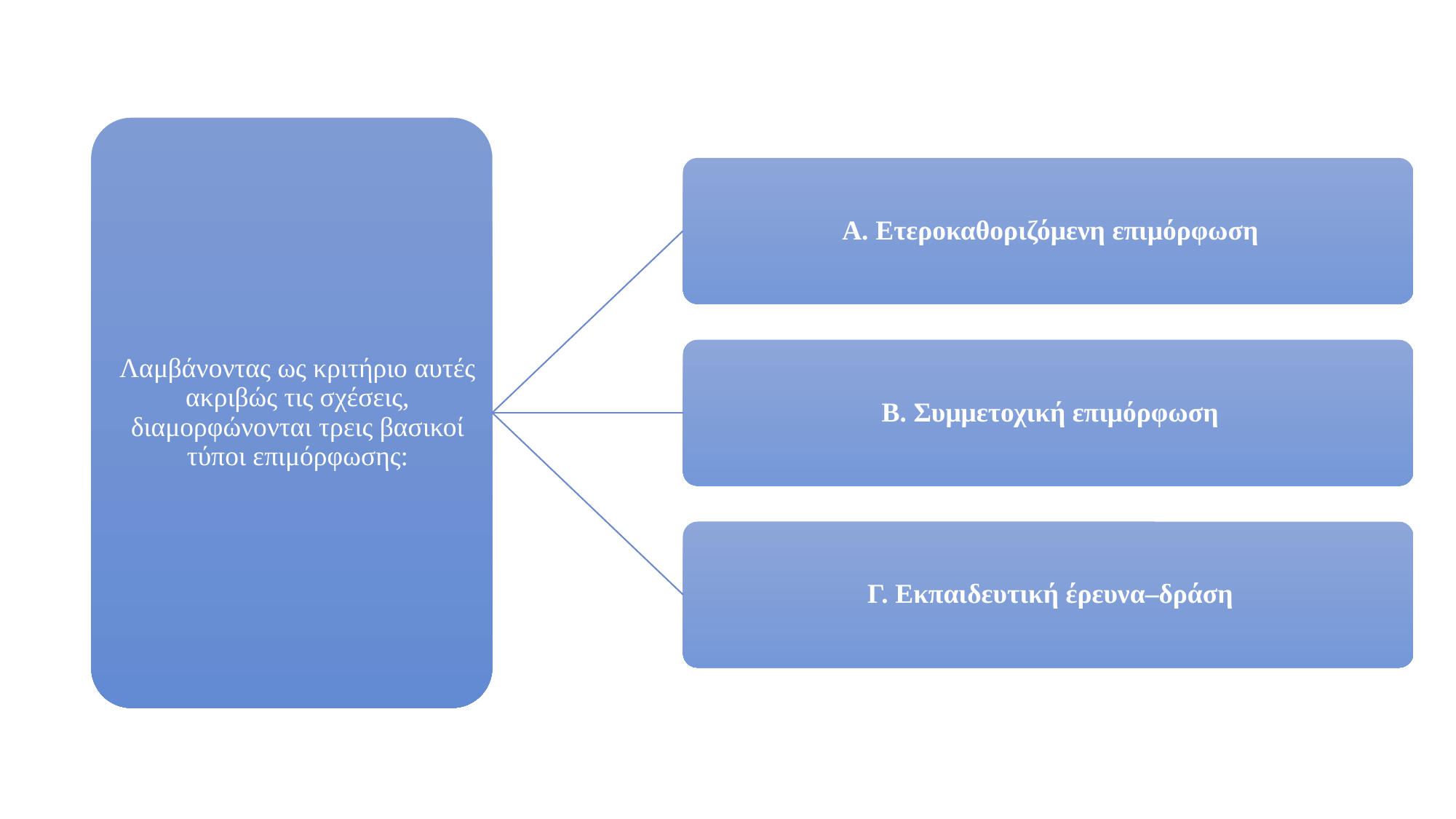

Λαμβάνοντας ως κριτήριο αυτές ακριβώς τις σχέσεις, διαμορφώνονται τρεις βασικοί τύποι επιμόρφωσης:

Α. Ετεροκαθοριζόμενη επιμόρφωση

Β. Συμμετοχική επιμόρφωση

Γ. Εκπαιδευτική έρευνα–δράση